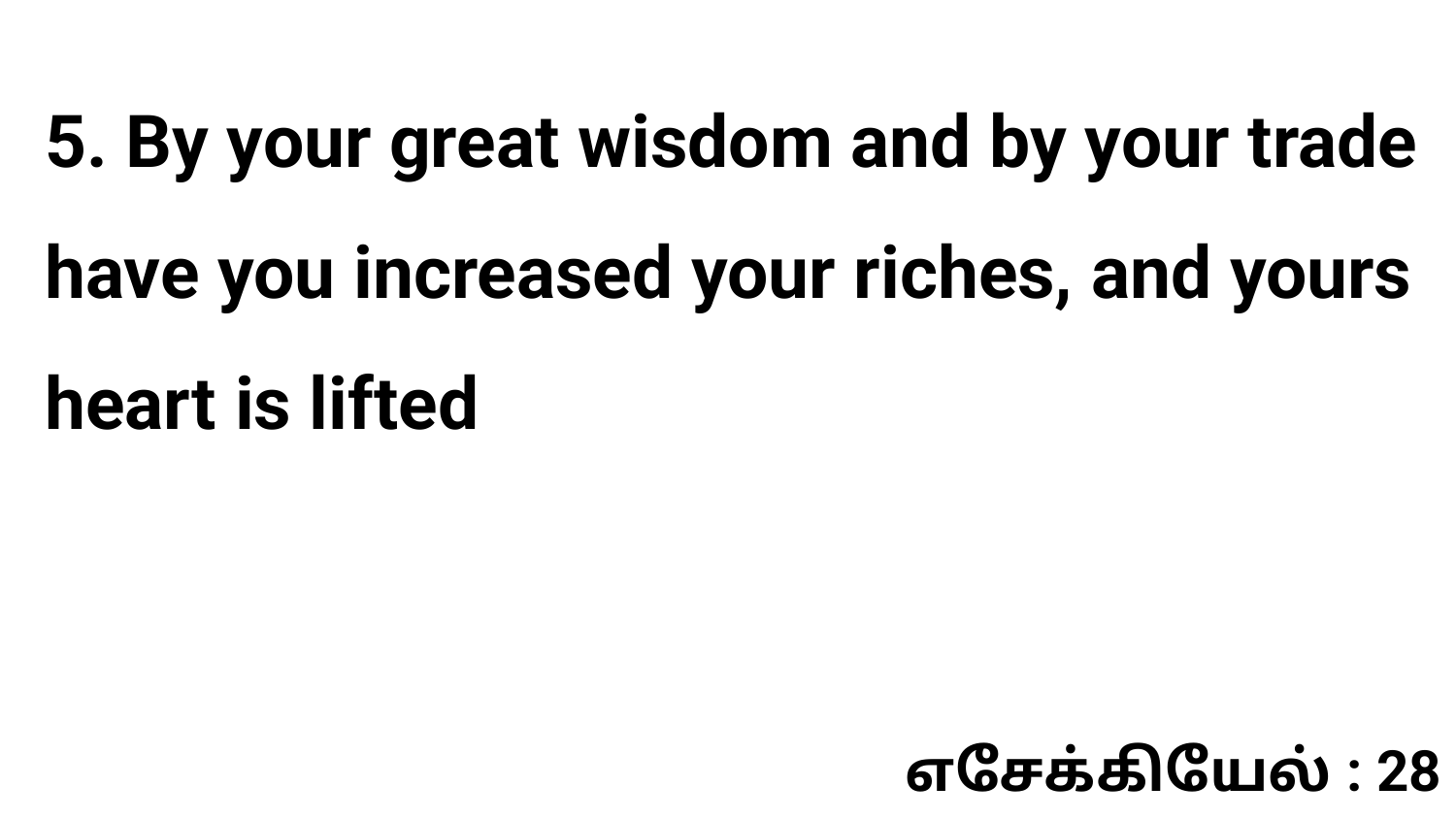

5. By your great wisdom and by your trade have you increased your riches, and yours heart is lifted
எசேக்கியேல் : 28